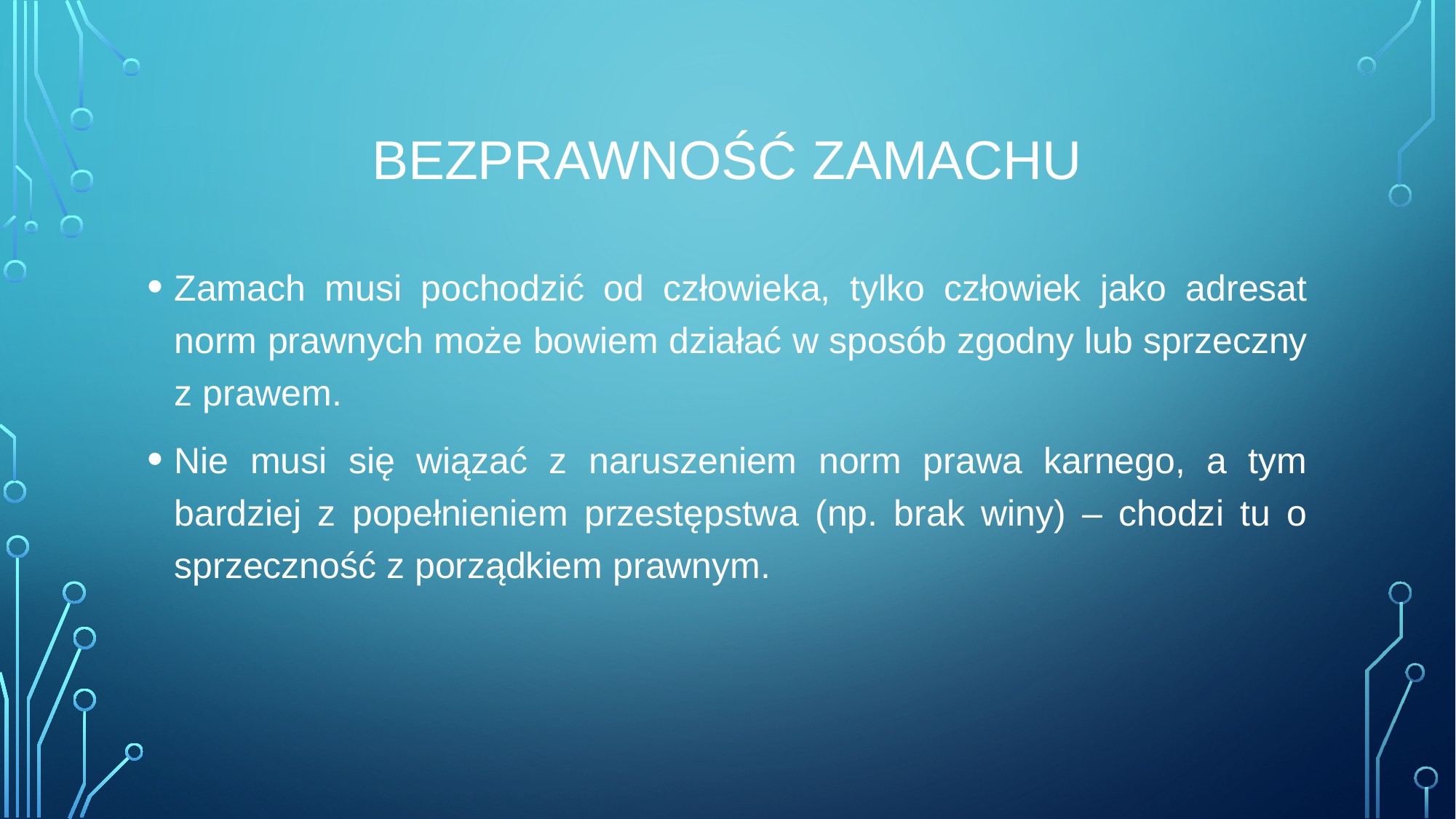

# bezprawność zamachu
Zamach musi pochodzić od człowieka, tylko człowiek jako adresat norm prawnych może bowiem działać w sposób zgodny lub sprzeczny z prawem.
Nie musi się wiązać z naruszeniem norm prawa karnego, a tym bardziej z popełnieniem przestępstwa (np. brak winy) – chodzi tu o sprzeczność z porządkiem prawnym.